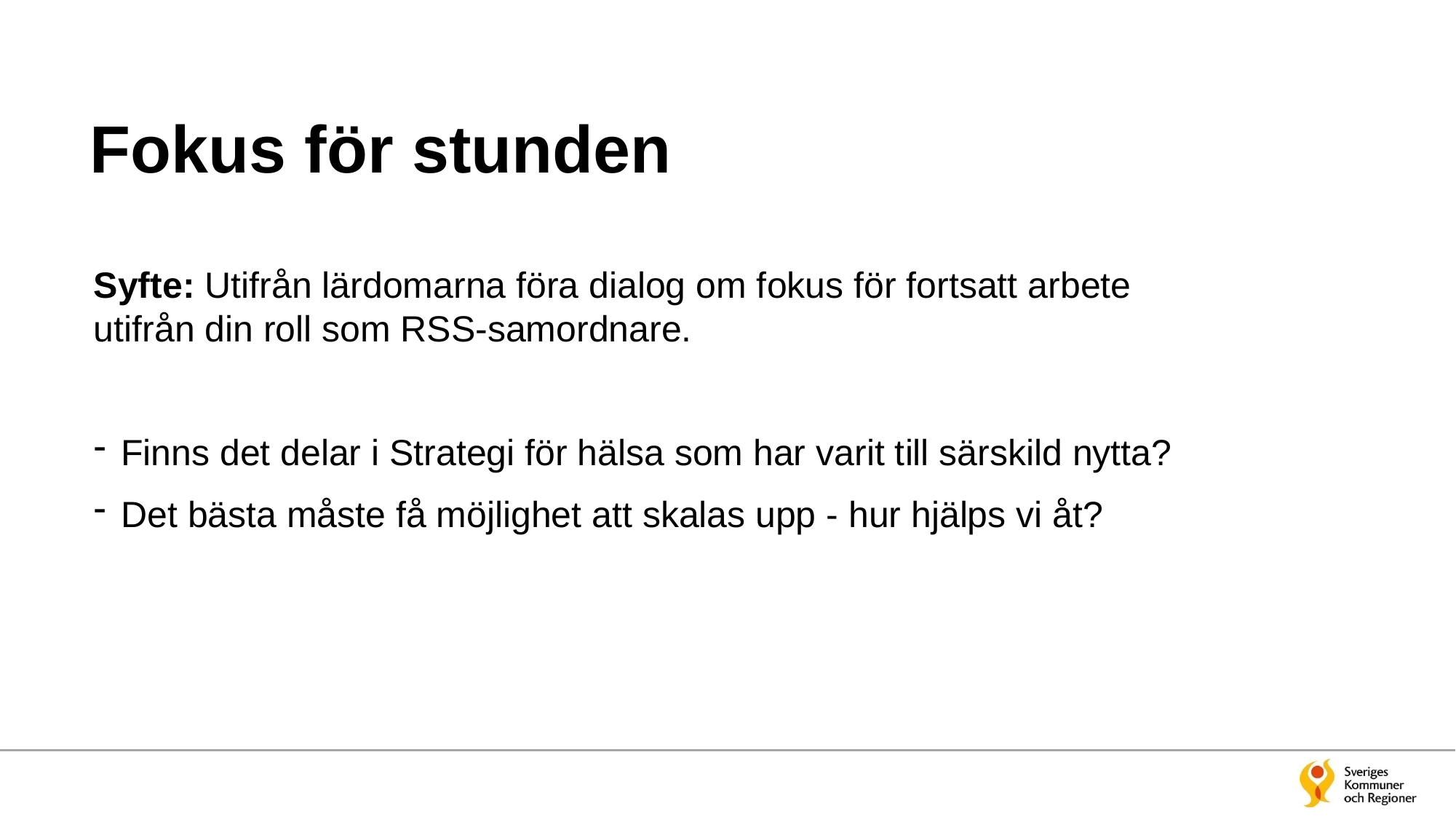

# Fokus för stunden
Syfte: Utifrån lärdomarna föra dialog om fokus för fortsatt arbete utifrån din roll som RSS-samordnare.

Finns det delar i Strategi för hälsa som har varit till särskild nytta?
Det bästa måste få möjlighet att skalas upp - hur hjälps vi åt?